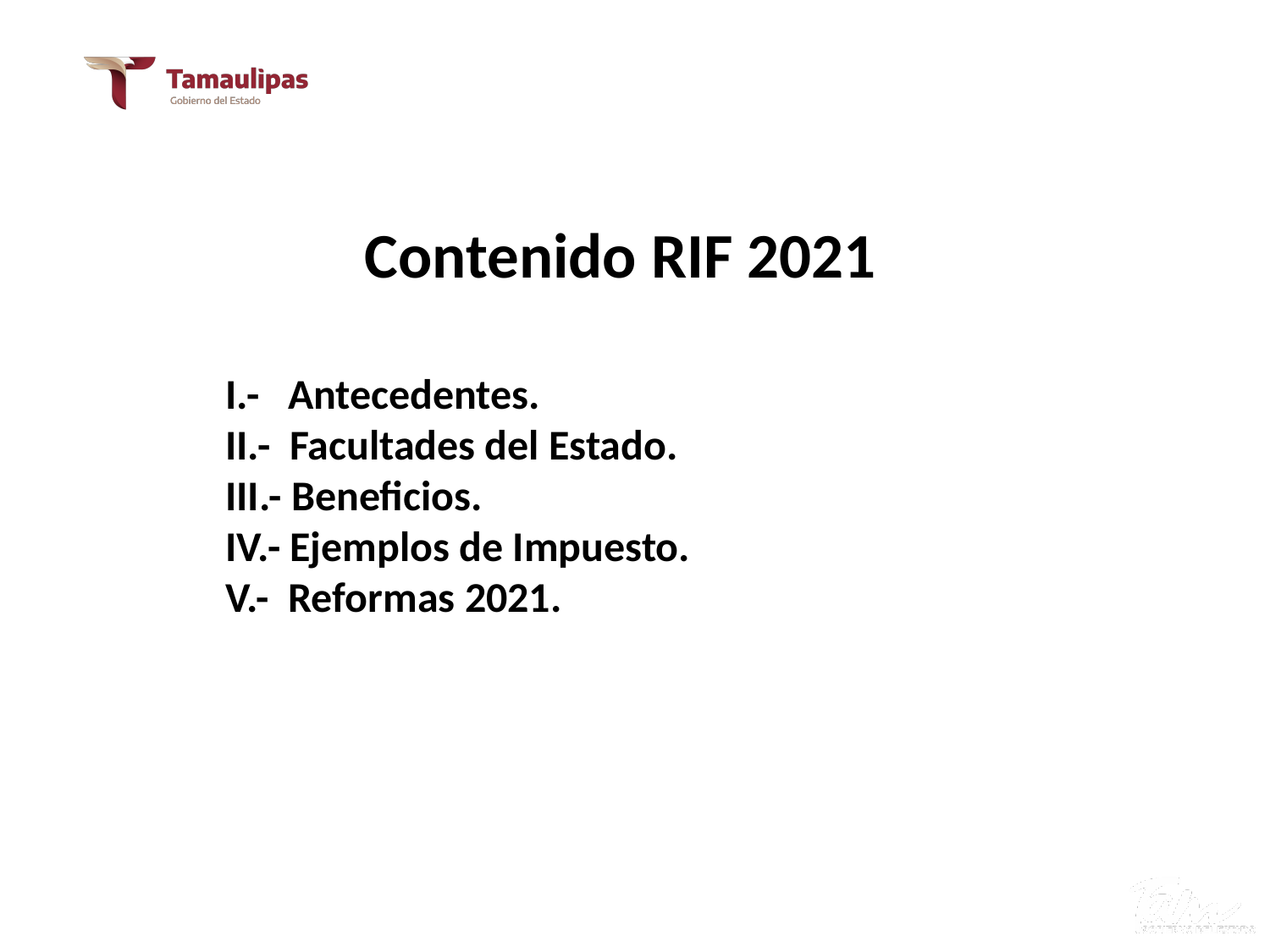

Contenido RIF 2021

I.-   Antecedentes.
II.-  Facultades del Estado.
III.- Beneficios.
IV.- Ejemplos de Impuesto.
V.-  Reformas 2021.